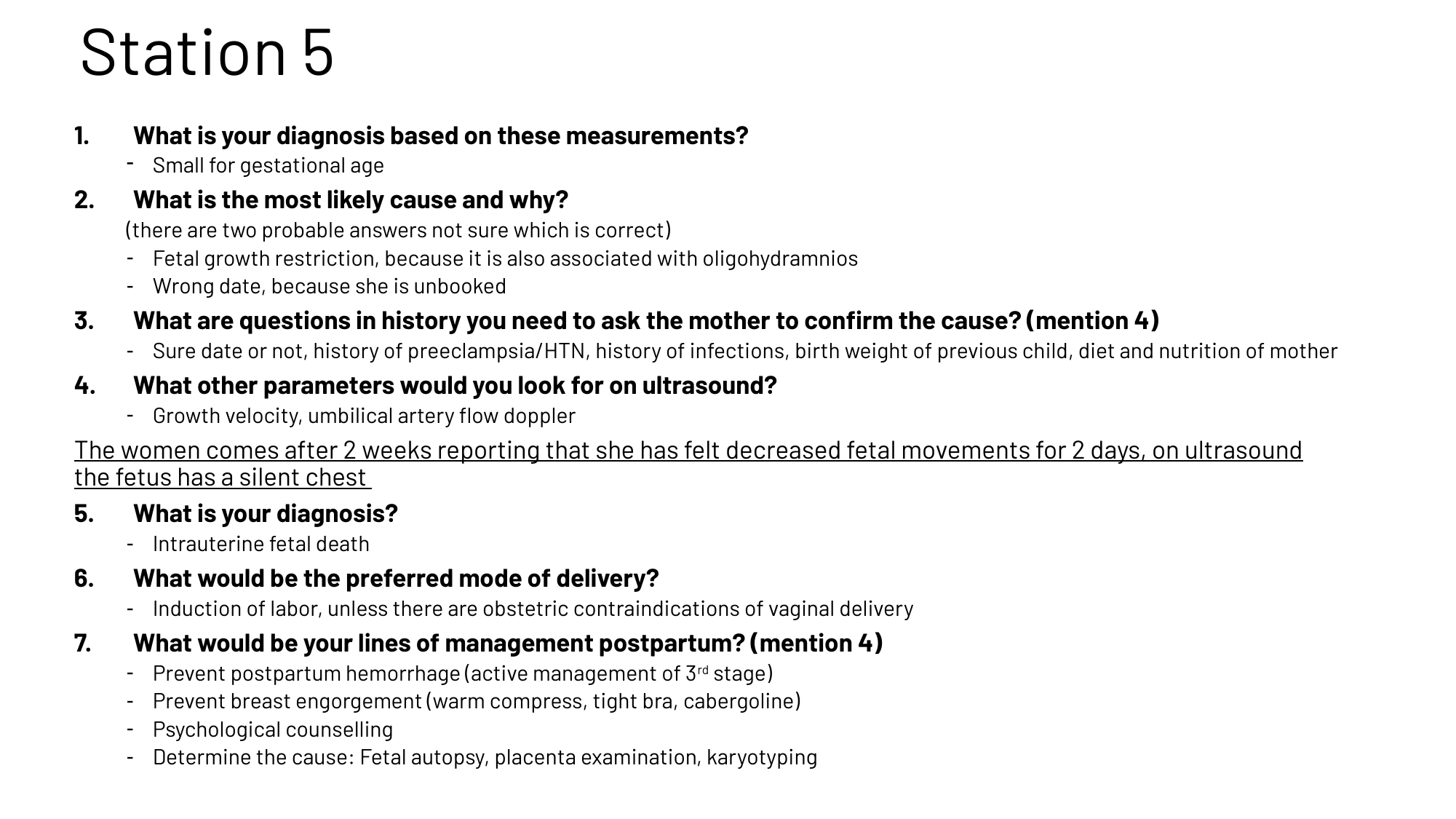

# Station 5
What is your diagnosis based on these measurements?
Small for gestational age
What is the most likely cause and why?
(there are two probable answers not sure which is correct)
Fetal growth restriction, because it is also associated with oligohydramnios
Wrong date, because she is unbooked
What are questions in history you need to ask the mother to confirm the cause? (mention 4)
Sure date or not, history of preeclampsia/HTN, history of infections, birth weight of previous child, diet and nutrition of mother
What other parameters would you look for on ultrasound?
Growth velocity, umbilical artery flow doppler
The women comes after 2 weeks reporting that she has felt decreased fetal movements for 2 days, on ultrasound the fetus has a silent chest
What is your diagnosis?
Intrauterine fetal death
What would be the preferred mode of delivery?
Induction of labor, unless there are obstetric contraindications of vaginal delivery
What would be your lines of management postpartum? (mention 4)
Prevent postpartum hemorrhage (active management of 3rd stage)
Prevent breast engorgement (warm compress, tight bra, cabergoline)
Psychological counselling
Determine the cause: Fetal autopsy, placenta examination, karyotyping